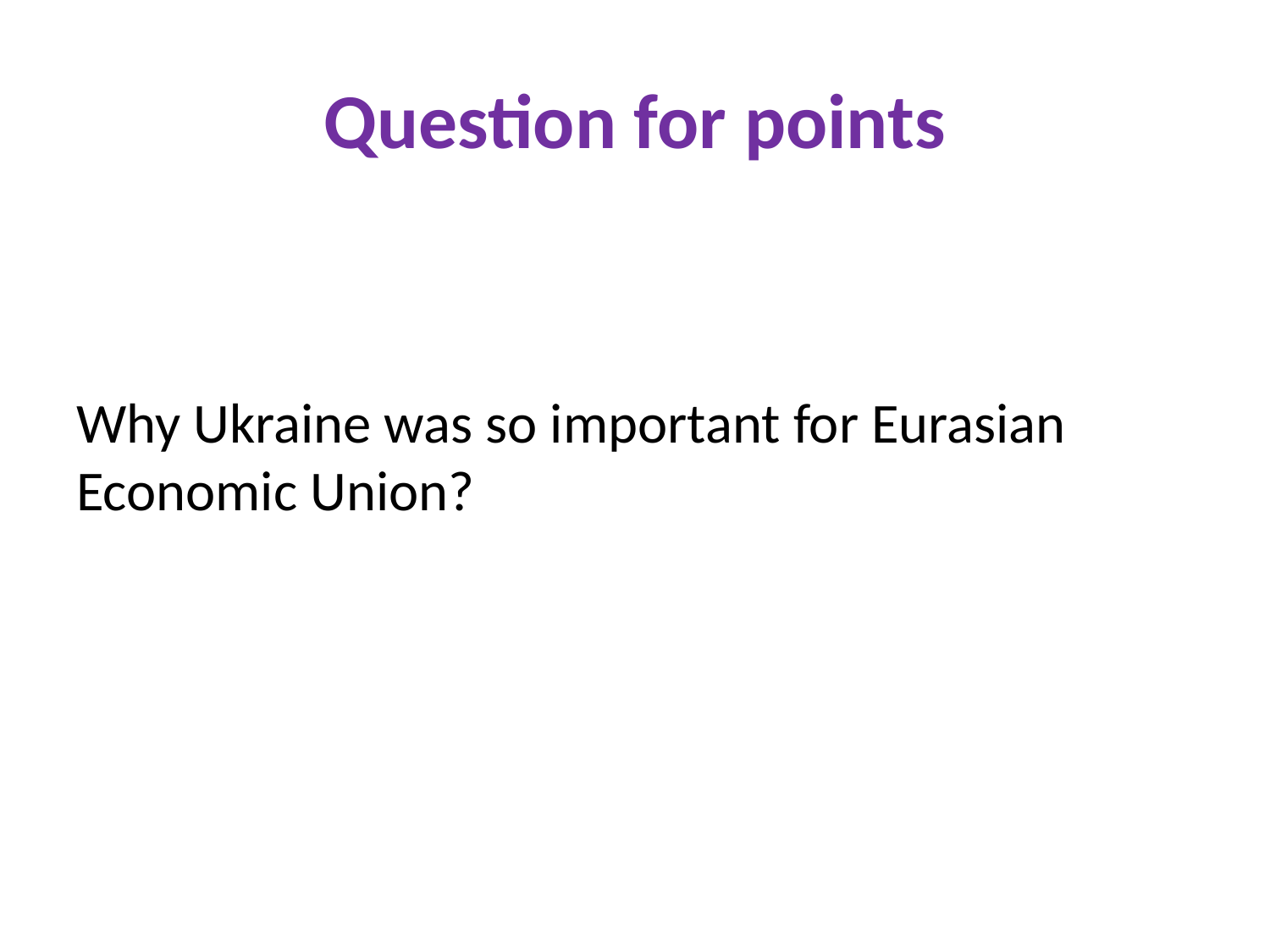

# Question for points

Why Ukraine was so important for Eurasian Economic Union?